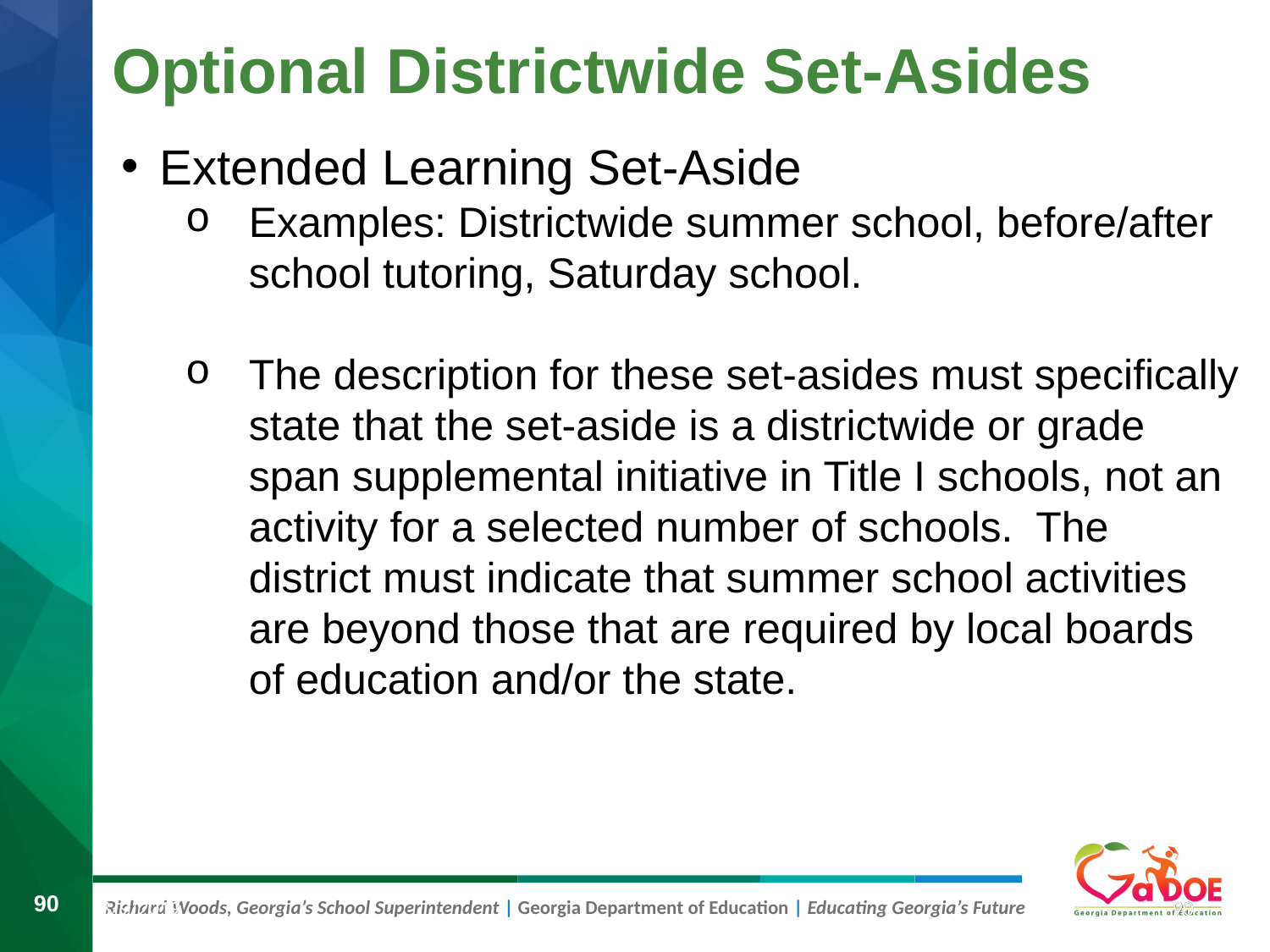

# Optional Districtwide Set-Asides
Extended Learning Set-Aside
Examples: Districtwide summer school, before/after school tutoring, Saturday school.

The description for these set-asides must specifically state that the set-aside is a districtwide or grade span supplemental initiative in Title I schools, not an activity for a selected number of schools.  The district must indicate that summer school activities are beyond those that are required by local boards of education and/or the state.
90
90
8/9/2019